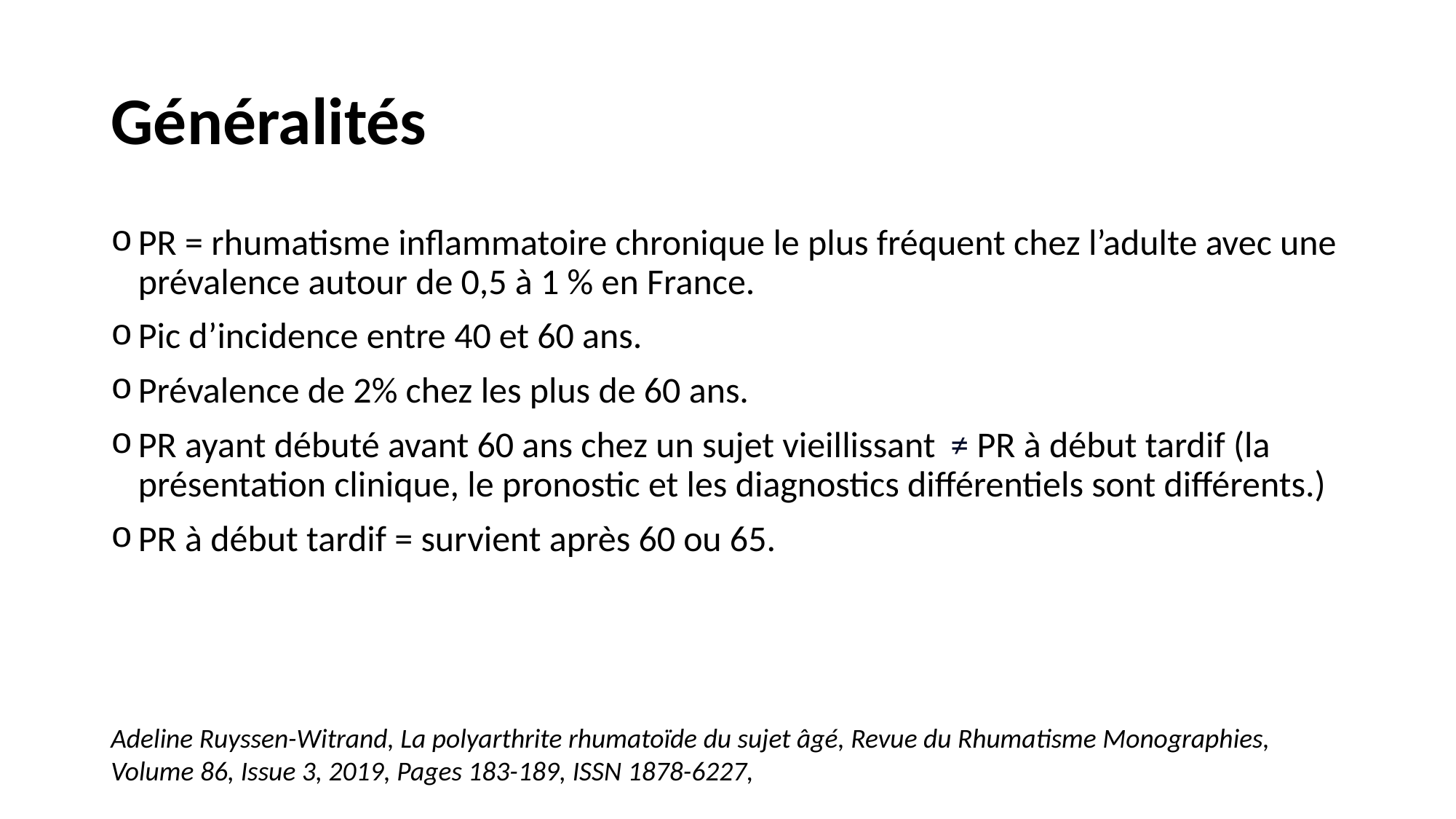

# Généralités
PR = rhumatisme inflammatoire chronique le plus fréquent chez l’adulte avec une prévalence autour de 0,5 à 1 % en France.
Pic d’incidence entre 40 et 60 ans.
Prévalence de 2% chez les plus de 60 ans.
PR ayant débuté avant 60 ans chez un sujet vieillissant  ≠ PR à début tardif (la présentation clinique, le pronostic et les diagnostics différentiels sont différents.)
PR à début tardif = survient après 60 ou 65.
Adeline Ruyssen-Witrand, La polyarthrite rhumatoïde du sujet âgé, Revue du Rhumatisme Monographies, Volume 86, Issue 3, 2019, Pages 183-189, ISSN 1878-6227,